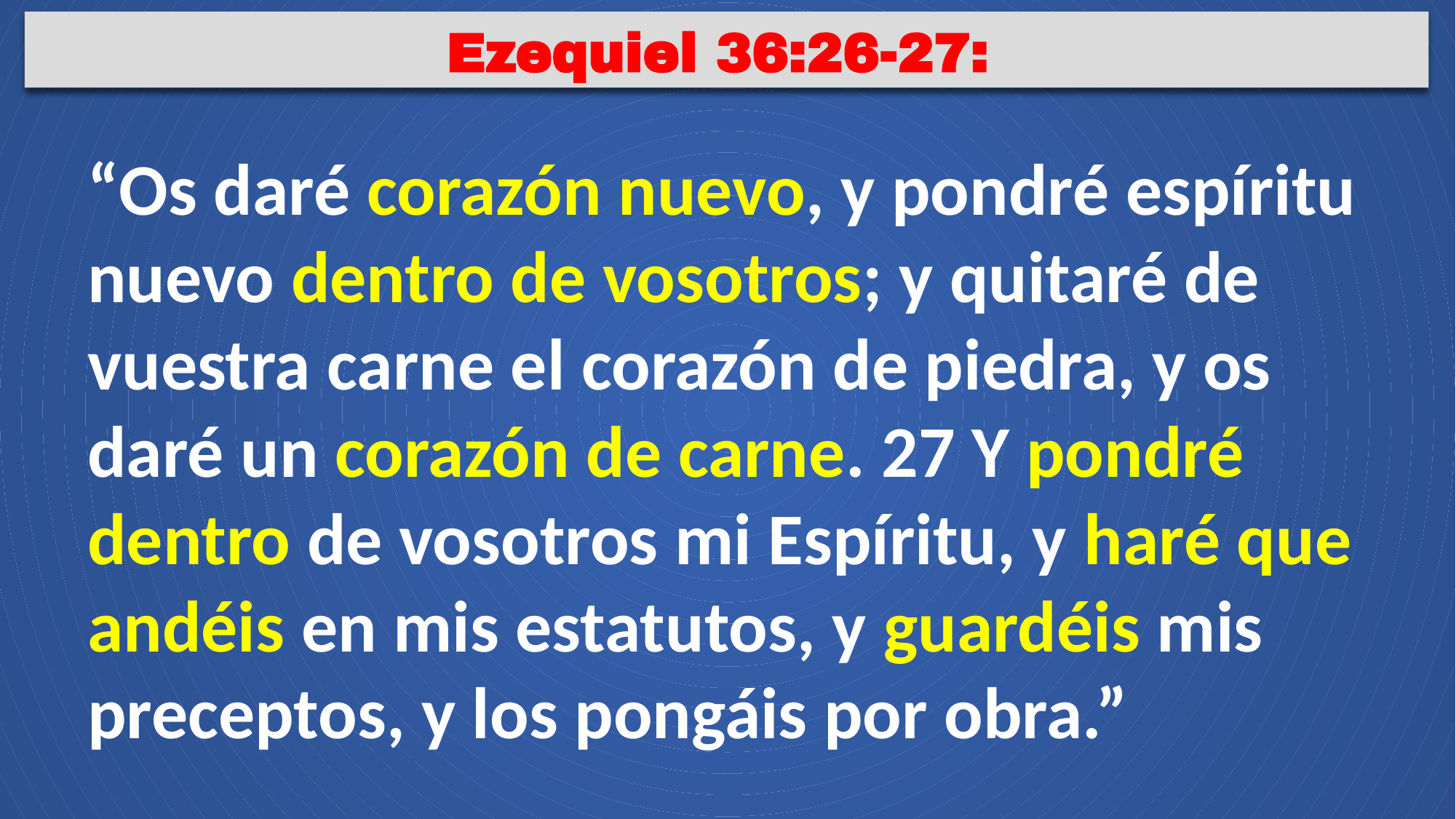

Ezequiel 36:26-27:
“Os daré corazón nuevo, y pondré espíritu nuevo dentro de vosotros; y quitaré de vuestra carne el corazón de piedra, y os daré un corazón de carne. 27 Y pondré dentro de vosotros mi Espíritu, y haré que andéis en mis estatutos, y guardéis mis preceptos, y los pongáis por obra.”